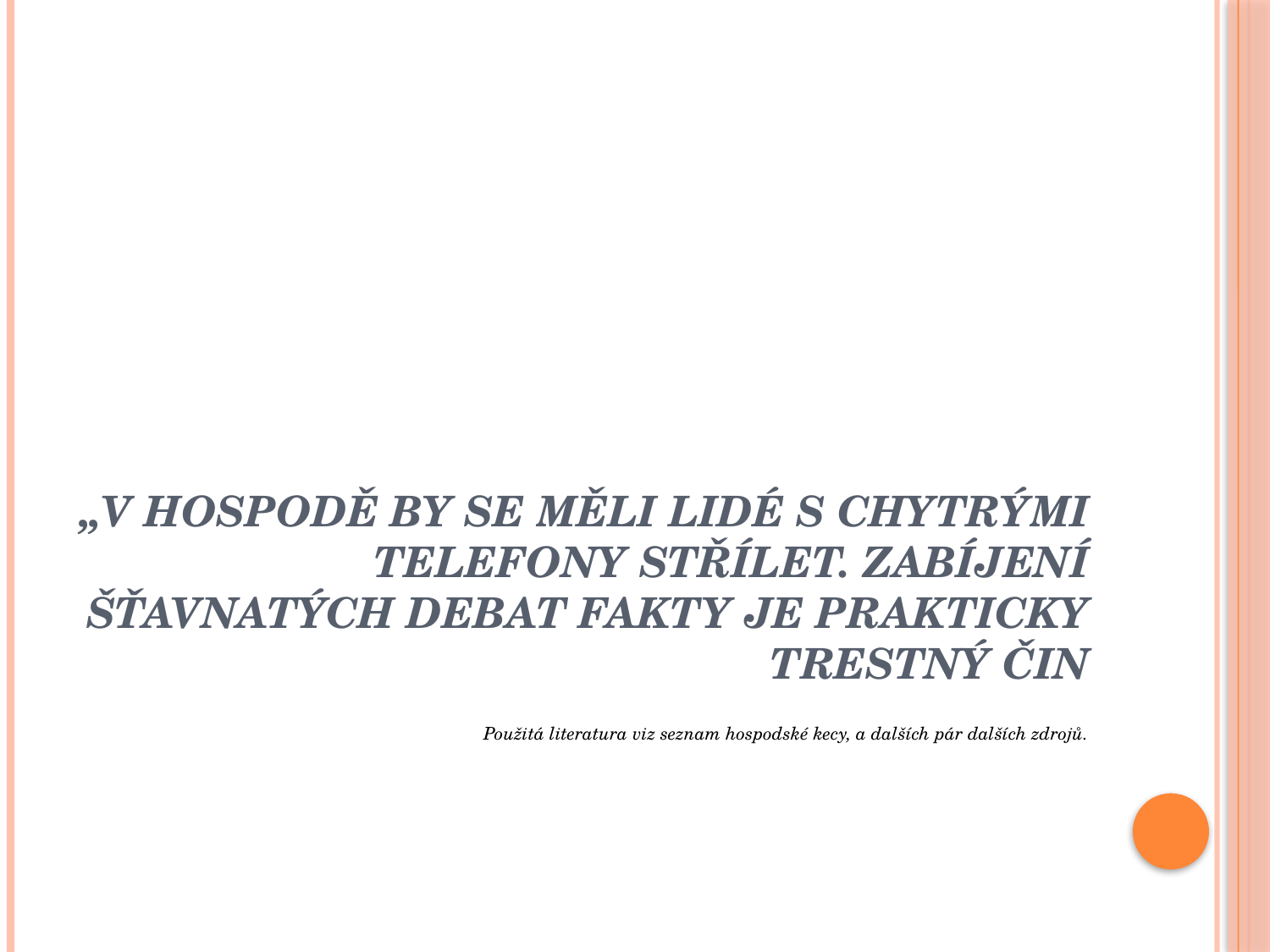

# „V hospodě by se měli lidé s chytrými telefony střílet. Zabíjení šťavnatých debat fakty je prakticky trestný čin
Použitá literatura viz seznam hospodské kecy, a dalších pár dalších zdrojů.